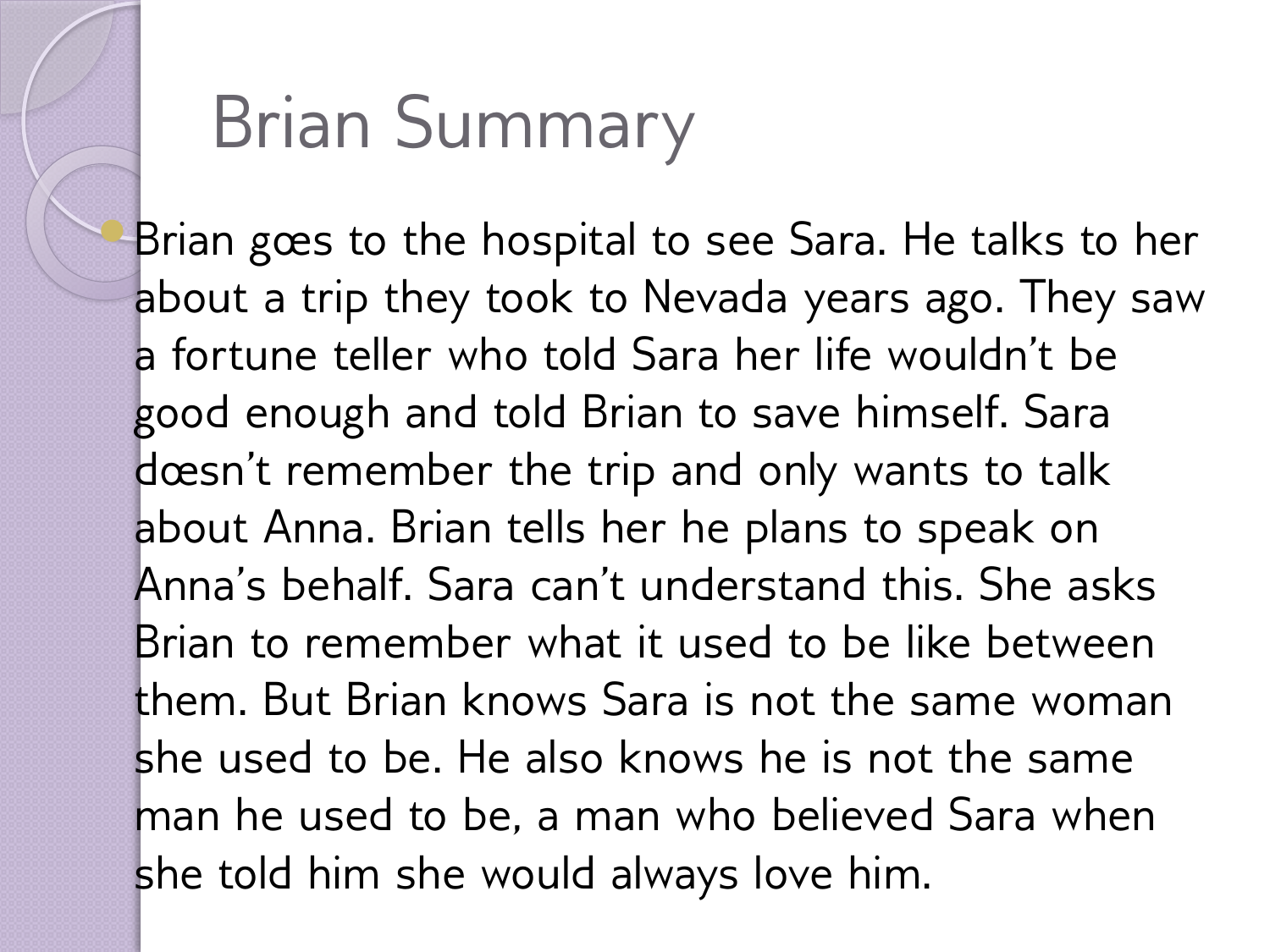

# Brian Summary
Brian goes to the hospital to see Sara. He talks to her about a trip they took to Nevada years ago. They saw a fortune teller who told Sara her life wouldn’t be good enough and told Brian to save himself. Sara doesn’t remember the trip and only wants to talk about Anna. Brian tells her he plans to speak on Anna’s behalf. Sara can’t understand this. She asks Brian to remember what it used to be like between them. But Brian knows Sara is not the same woman she used to be. He also knows he is not the same man he used to be, a man who believed Sara when she told him she would always love him.